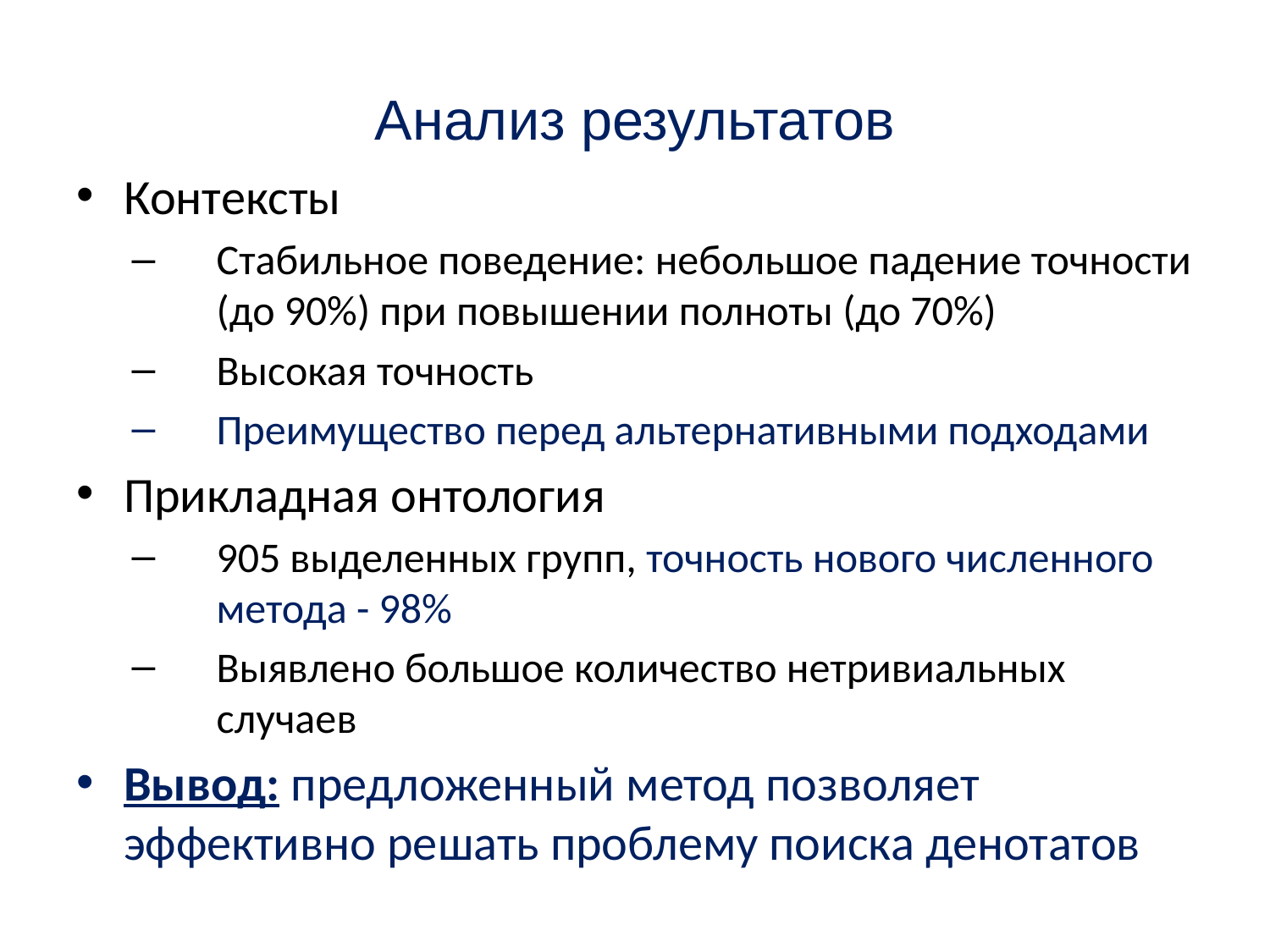

Анализ результатов
Контексты
Стабильное поведение: небольшое падение точности (до 90%) при повышении полноты (до 70%)
Высокая точность
Преимущество перед альтернативными подходами
Прикладная онтология
905 выделенных групп, точность нового численного метода - 98%
Выявлено большое количество нетривиальных случаев
Вывод: предложенный метод позволяет эффективно решать проблему поиска денотатов